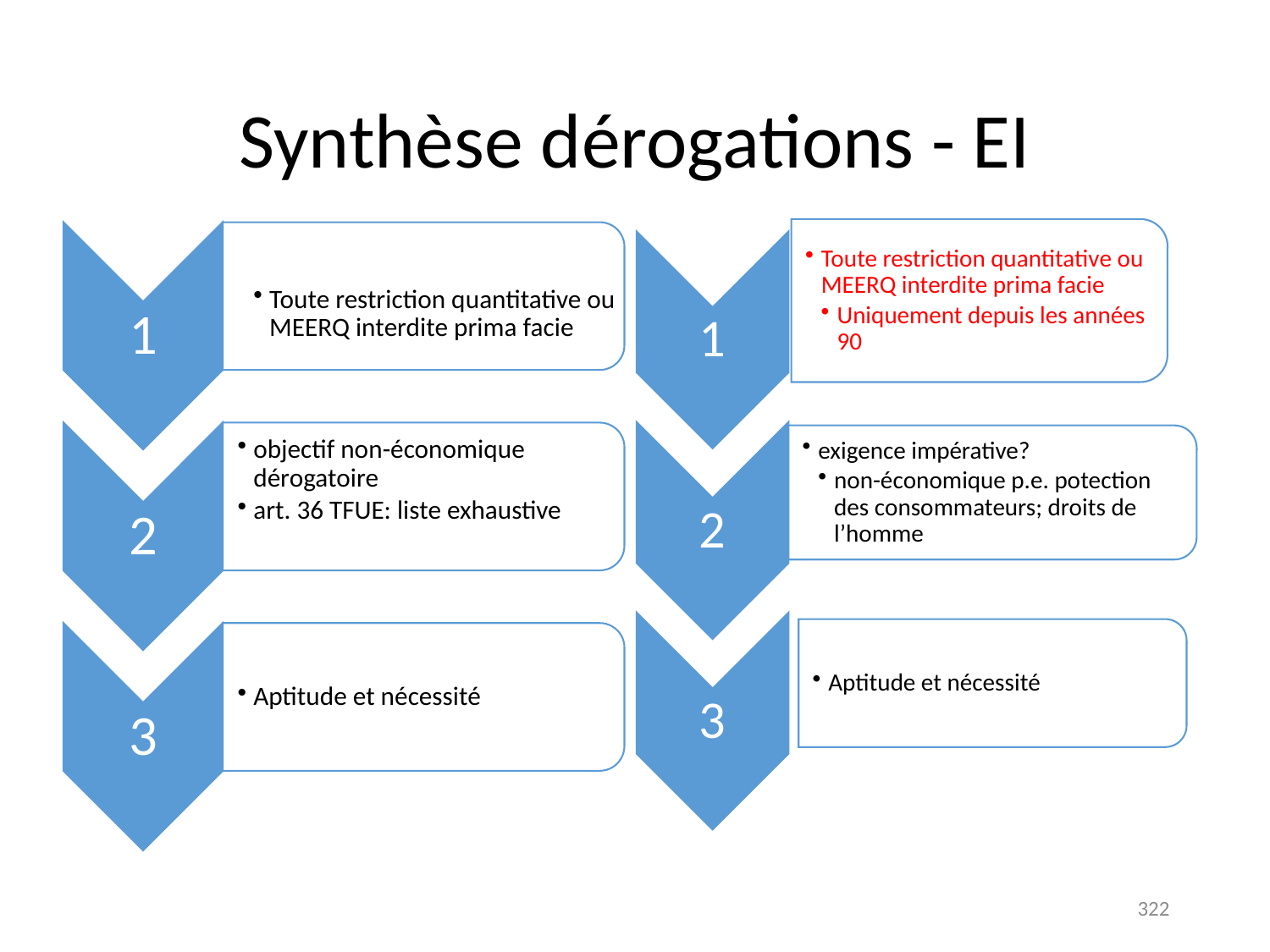

# Synthèse dérogations - EI
1
Toute restriction quantitative ou MEERQ interdite prima facie
Uniquement depuis les années 90
2
exigence impérative?
non-économique p.e. potection des consommateurs; droits de l’homme
3
Aptitude et nécessité
1

Toute restriction quantitative ou MEERQ interdite prima facie
2
objectif non-économique dérogatoire
art. 36 TFUE: liste exhaustive

3
Aptitude et nécessité
322